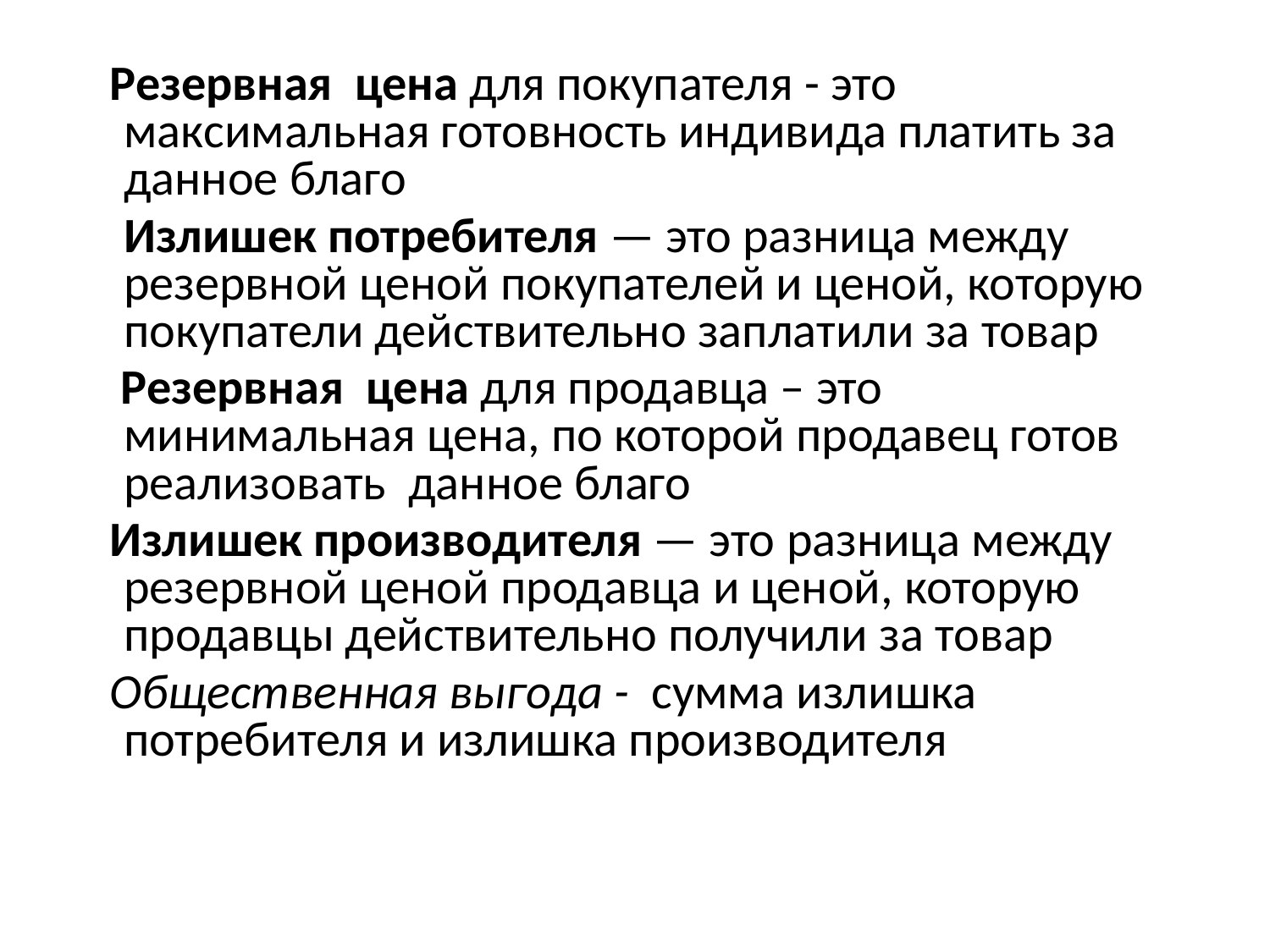

Резервная  цена для покупателя - это максимальная готовность индивида платить за данное благо
	Излишек потребителя — это разница между резервной ценой покупателей и ценой, которую покупатели действительно заплатили за товар
    Резервная  цена для продавца – это  минимальная цена, по которой продавец готов реализовать  данное благо
   Излишек производителя — это разница между резервной ценой продавца и ценой, которую продавцы действительно получили за товар
   Общественная выгода -  сумма излишка потребителя и излишка производителя